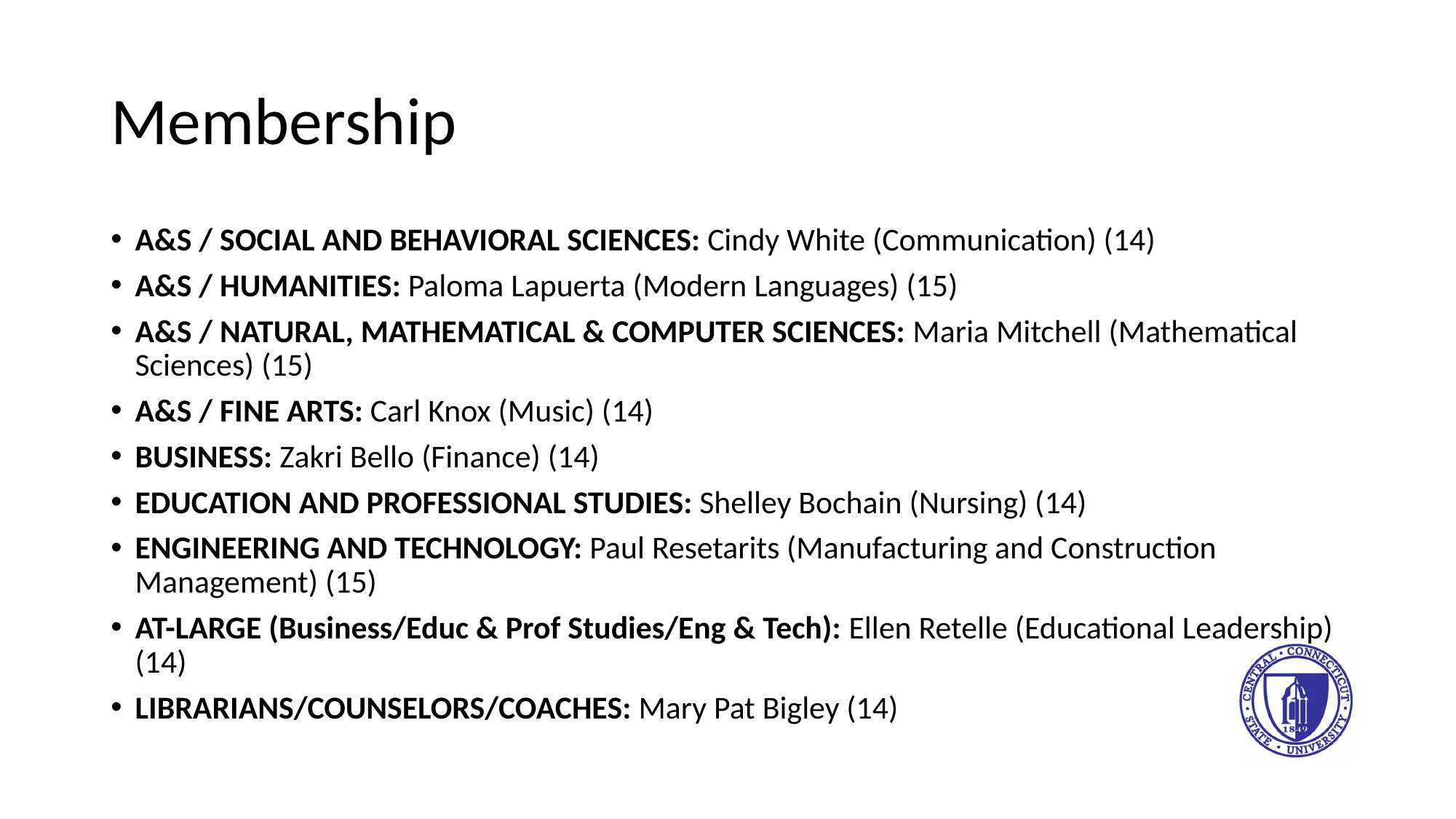

# Membership
A&S / SOCIAL AND BEHAVIORAL SCIENCES: Cindy White (Communication) (14)
A&S / HUMANITIES: Paloma Lapuerta (Modern Languages) (15)
A&S / NATURAL, MATHEMATICAL & COMPUTER SCIENCES: Maria Mitchell (Mathematical Sciences) (15)
A&S / FINE ARTS: Carl Knox (Music) (14)
BUSINESS: Zakri Bello (Finance) (14)
EDUCATION AND PROFESSIONAL STUDIES: Shelley Bochain (Nursing) (14)
ENGINEERING AND TECHNOLOGY: Paul Resetarits (Manufacturing and Construction Management) (15)
AT-LARGE (Business/Educ & Prof Studies/Eng & Tech): Ellen Retelle (Educational Leadership) (14)
LIBRARIANS/COUNSELORS/COACHES: Mary Pat Bigley (14)